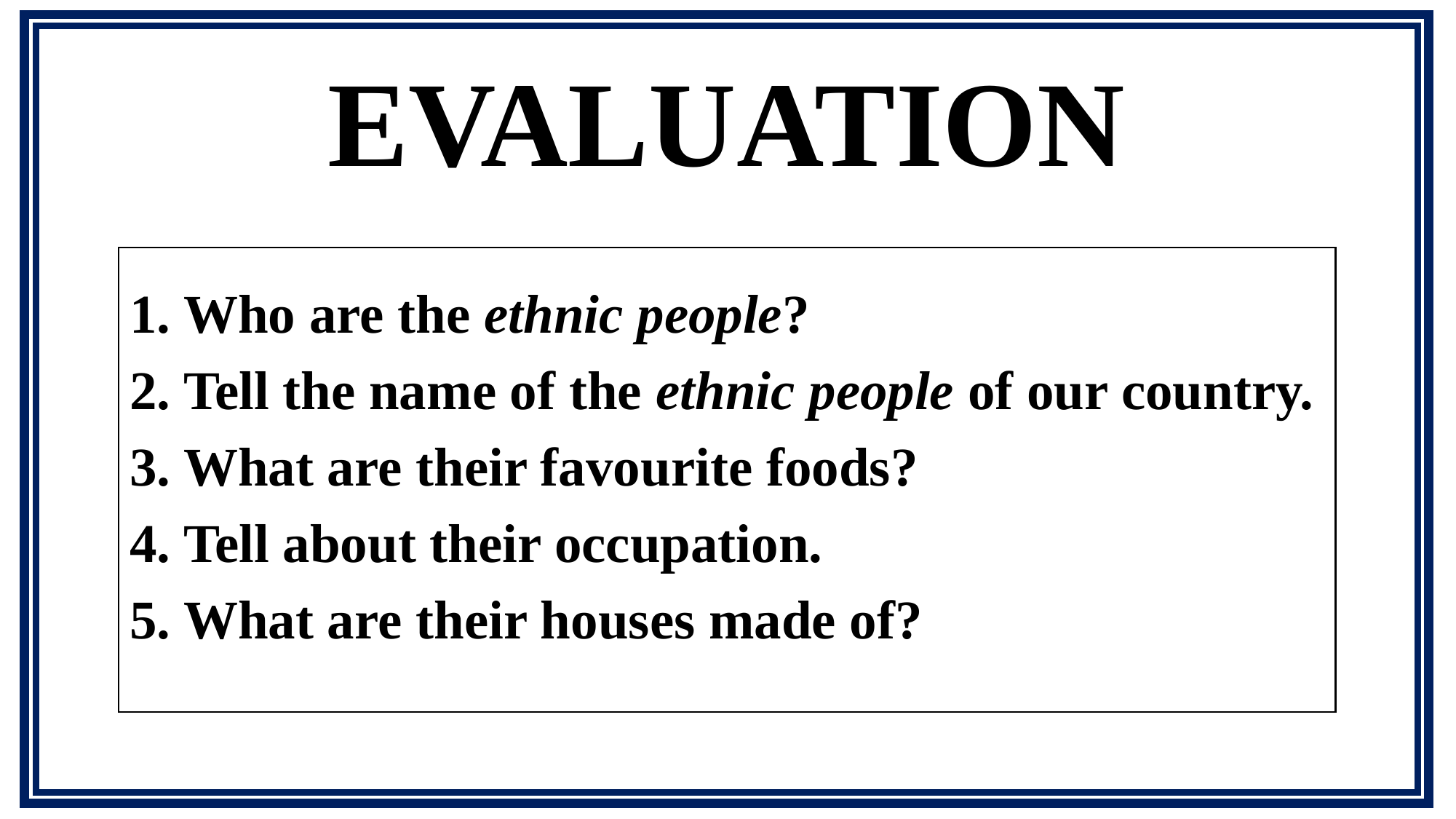

EVALUATION

1. Who are the ethnic people?
2. Tell the name of the ethnic people of our country.
3. What are their favourite foods?
4. Tell about their occupation.
5. What are their houses made of?